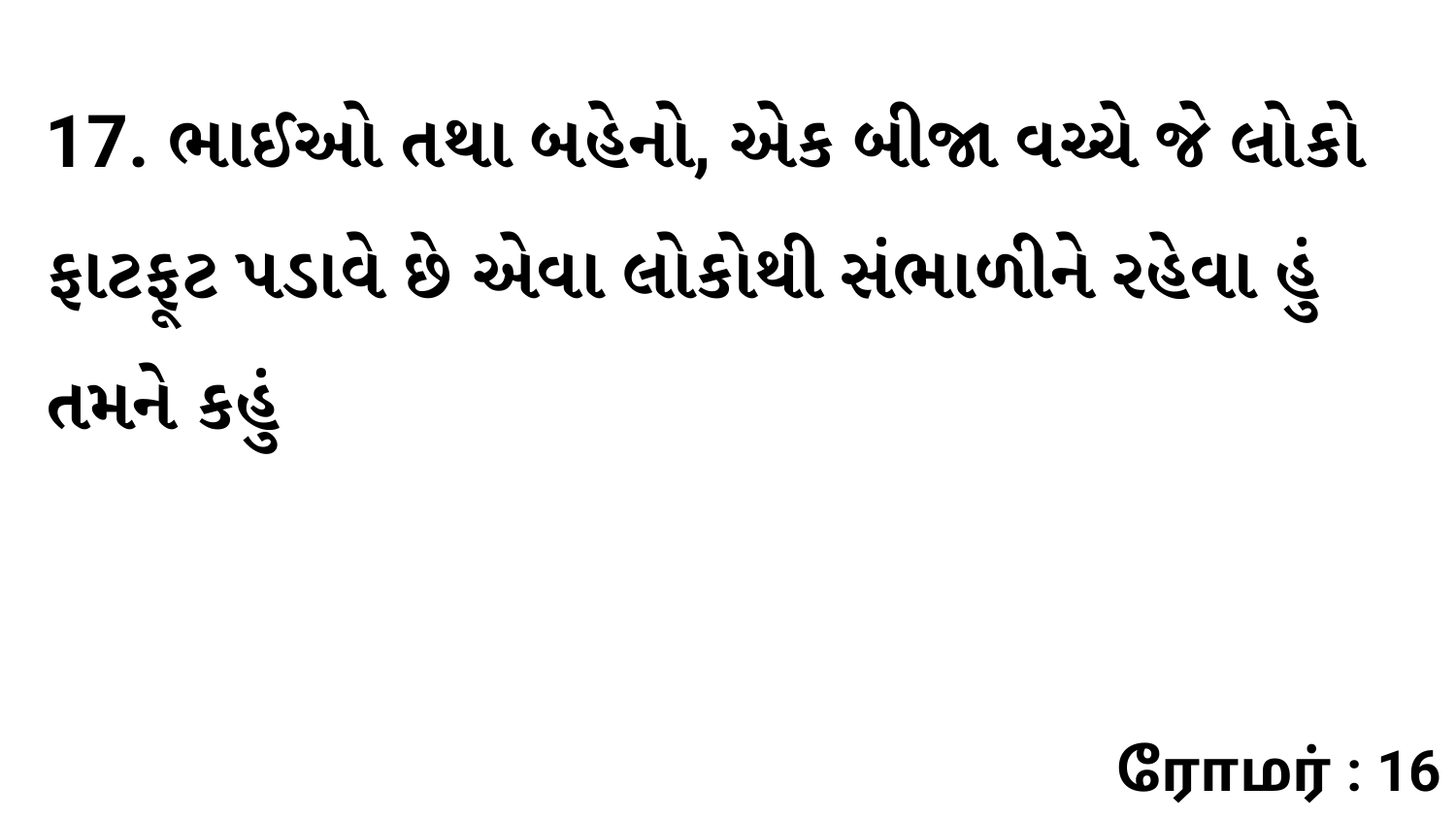

17. ભાઈઓ તથા બહેનો, એક બીજા વચ્ચે જે લોકો ફાટફૂટ પડાવે છે એવા લોકોથી સંભાળીને રહેવા હું તમને કહું
ரோமர் : 16